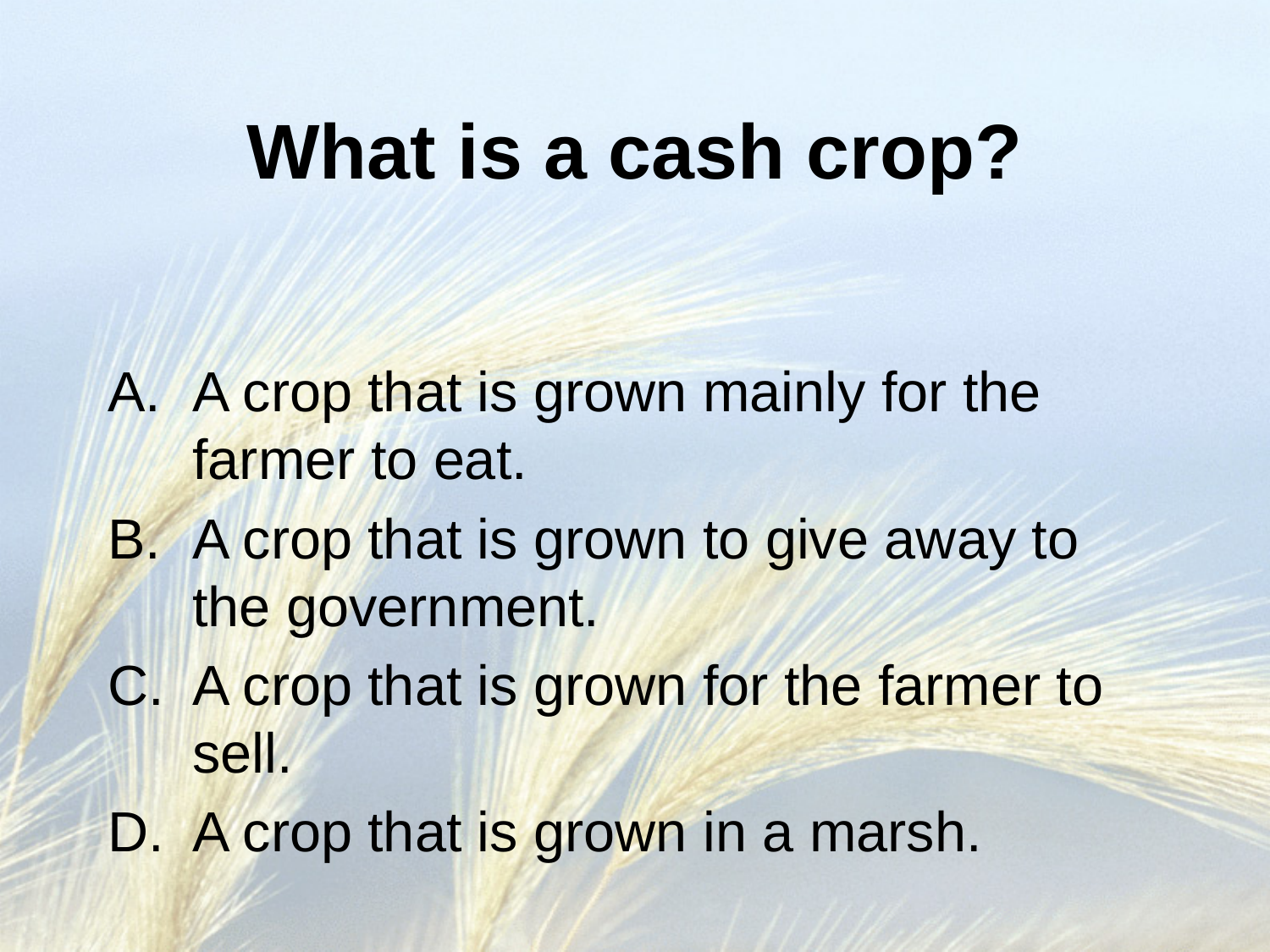

# What is a cash crop?
A crop that is grown mainly for the farmer to eat.
A crop that is grown to give away to the government.
A crop that is grown for the farmer to sell.
A crop that is grown in a marsh.